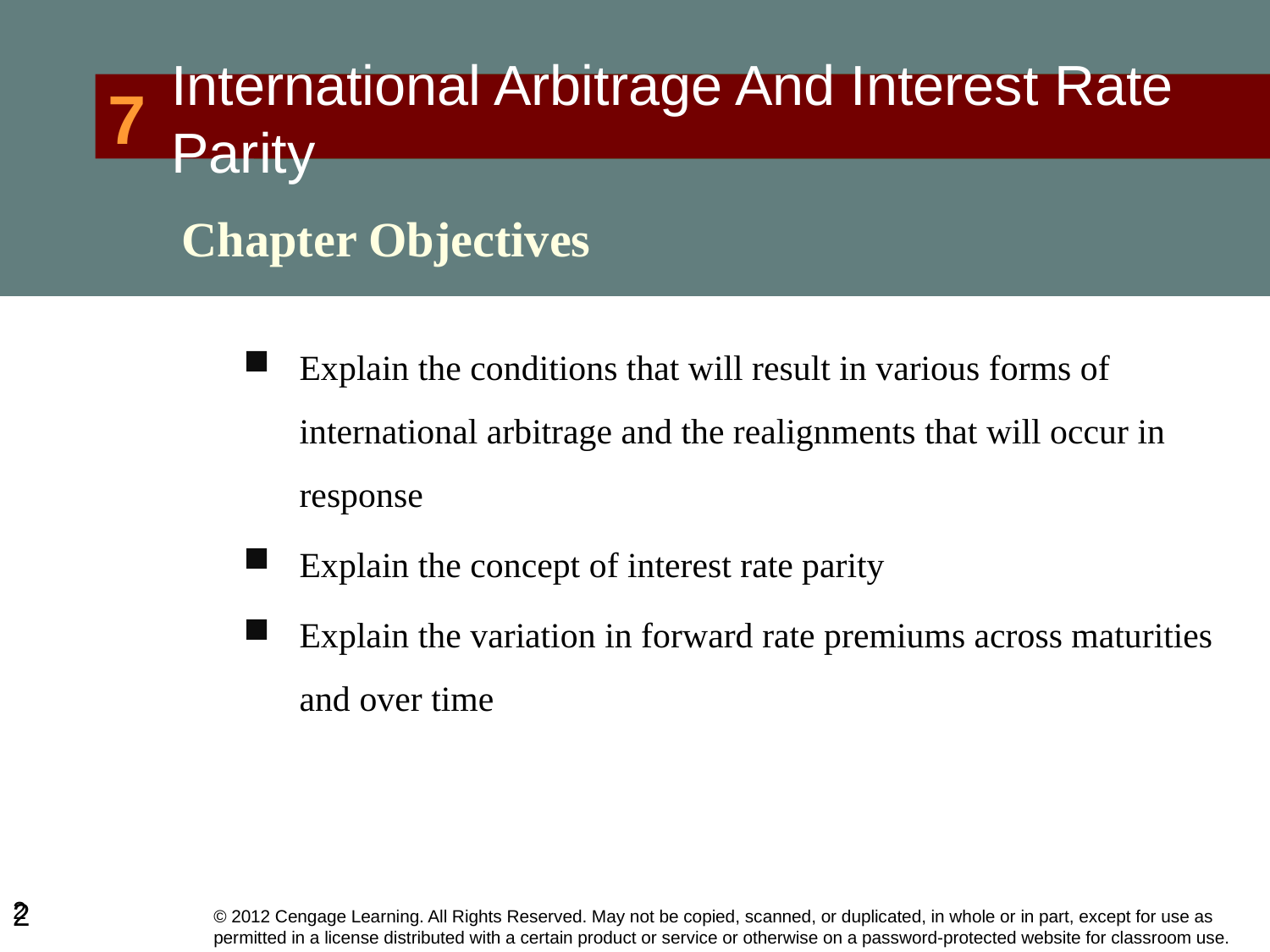

# 7
International Arbitrage And Interest Rate Parity
Chapter Objectives
Explain the conditions that will result in various forms of international arbitrage and the realignments that will occur in response
Explain the concept of interest rate parity
Explain the variation in forward rate premiums across maturities and over time
2
2